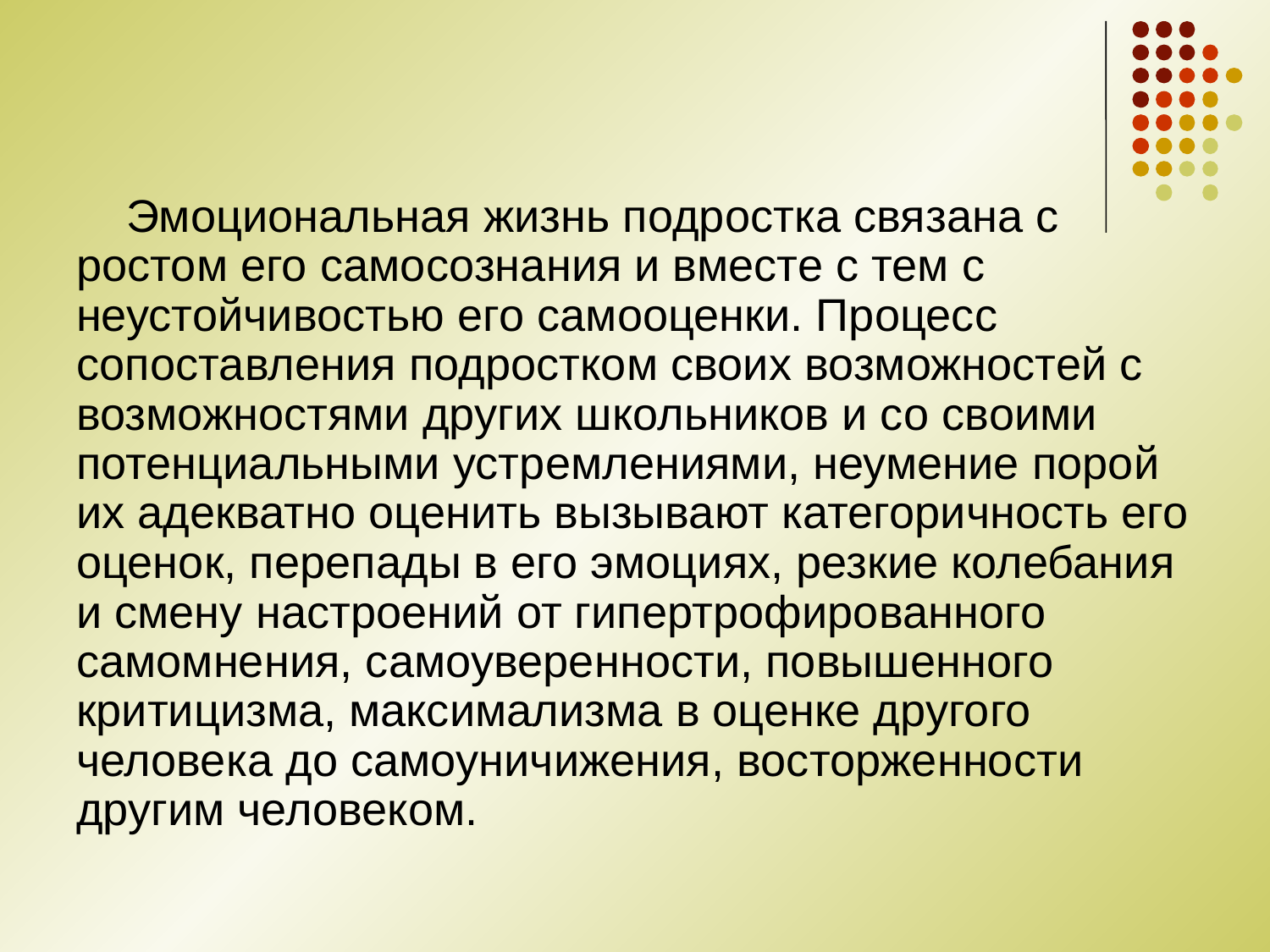

Эмоциональная жизнь подростка связана с ростом его самосознания и вместе с тем с неустойчивостью его самооценки. Процесс сопоставления подростком своих возможностей с возможностями других школьников и со своими потенциальными устремлениями, неумение порой их адекватно оценить вызывают категоричность его оценок, перепады в его эмоциях, резкие колебания и смену настроений от гипертрофированного самомнения, самоуверенности, повышенного критицизма, максимализма в оценке другого человека до самоуничижения, восторженности другим человеком.